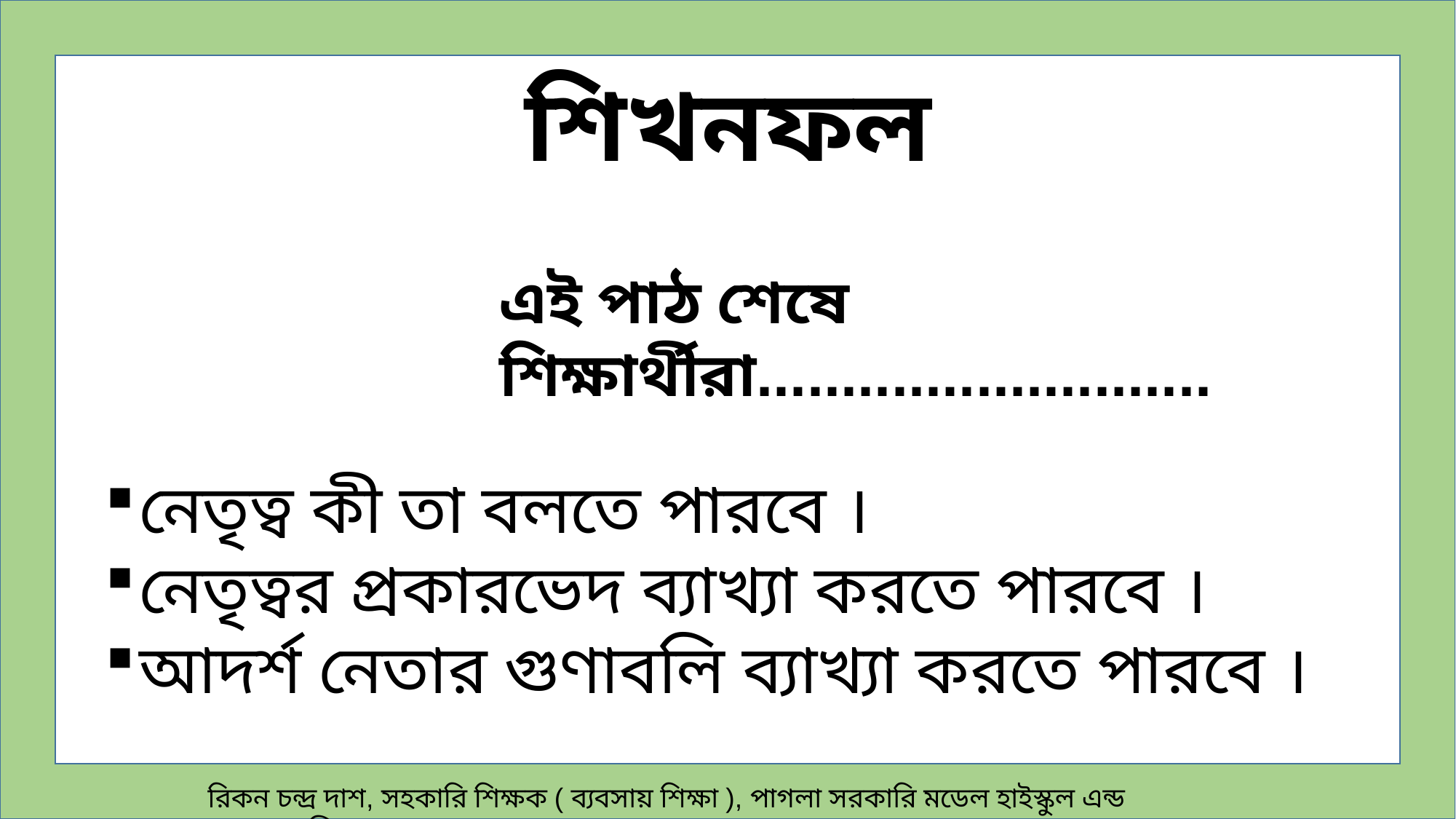

শিখনফল
এই পাঠ শেষে শিক্ষার্থীরা...........................
নেতৃত্ব কী তা বলতে পারবে ।
নেতৃত্বর প্রকারভেদ ব্যাখ্যা করতে পারবে ।
আদর্শ নেতার গুণাবলি ব্যাখ্যা করতে পারবে ।